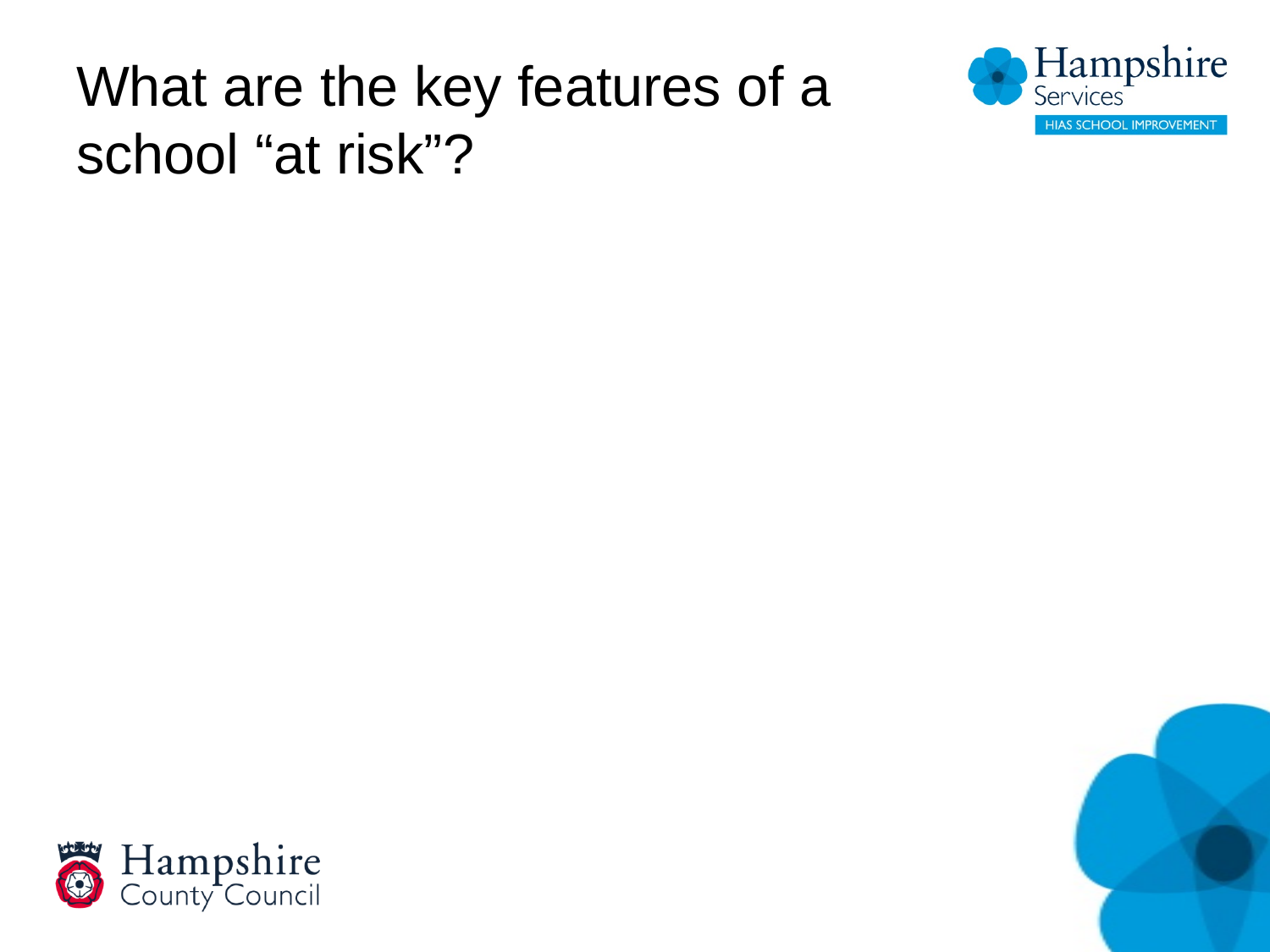

# What are the key features of a school “at risk”?